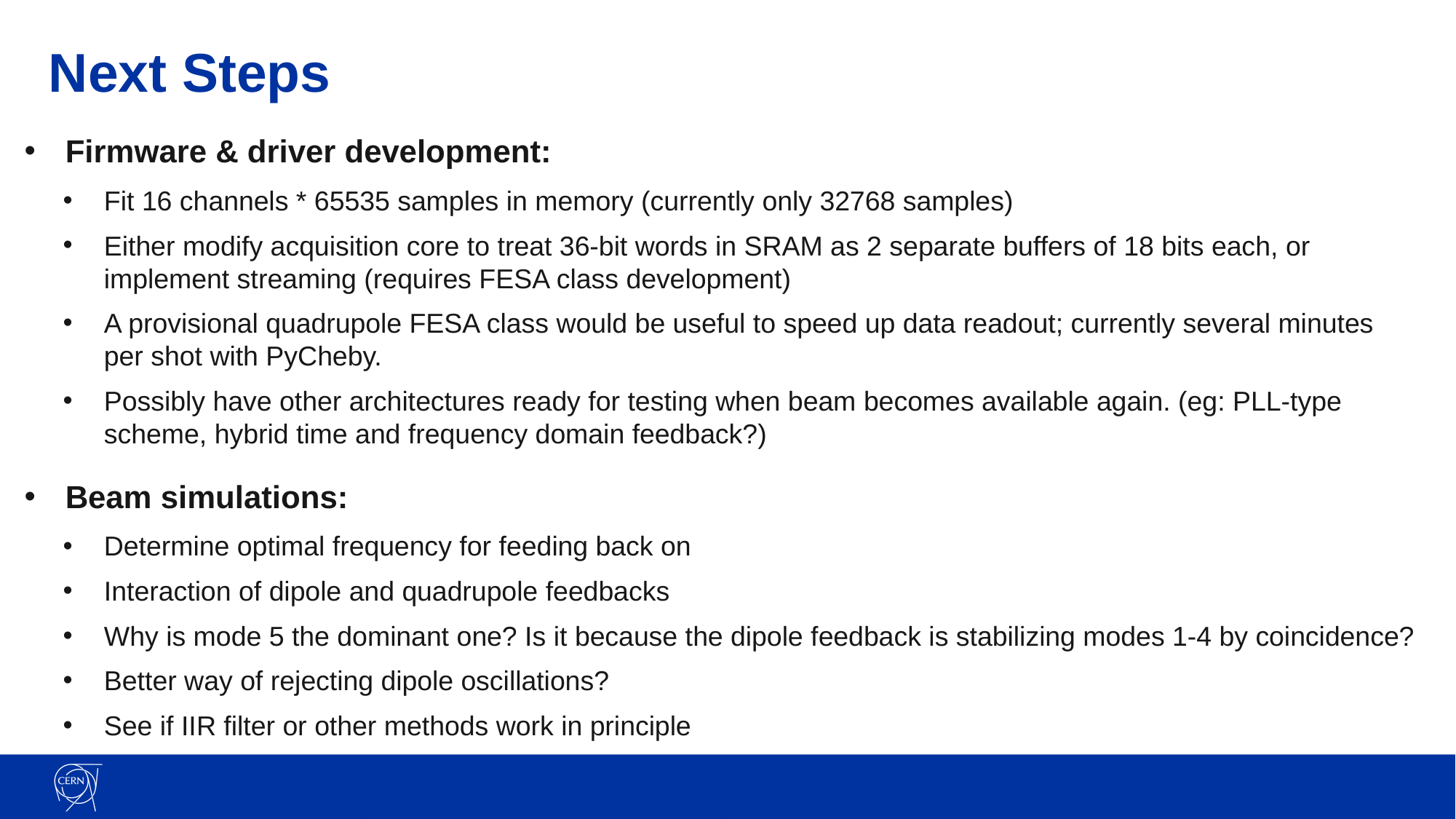

# Next Steps
Firmware & driver development:
Fit 16 channels * 65535 samples in memory (currently only 32768 samples)
Either modify acquisition core to treat 36-bit words in SRAM as 2 separate buffers of 18 bits each, or implement streaming (requires FESA class development)
A provisional quadrupole FESA class would be useful to speed up data readout; currently several minutes per shot with PyCheby.
Possibly have other architectures ready for testing when beam becomes available again. (eg: PLL-type scheme, hybrid time and frequency domain feedback?)
Beam simulations:
Determine optimal frequency for feeding back on
Interaction of dipole and quadrupole feedbacks
Why is mode 5 the dominant one? Is it because the dipole feedback is stabilizing modes 1-4 by coincidence?
Better way of rejecting dipole oscillations?
See if IIR filter or other methods work in principle